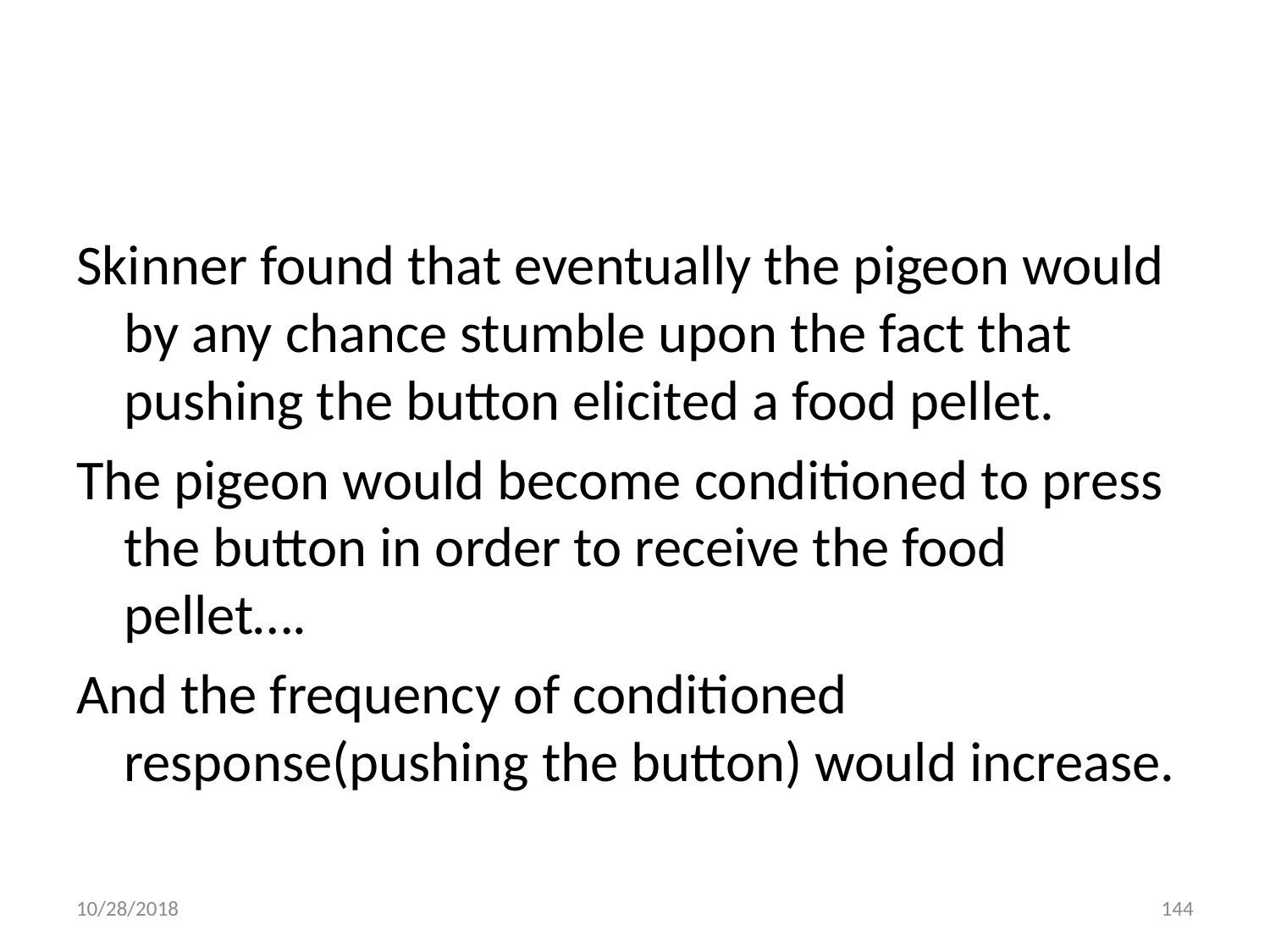

#
Skinner found that eventually the pigeon would by any chance stumble upon the fact that pushing the button elicited a food pellet.
The pigeon would become conditioned to press the button in order to receive the food pellet….
And the frequency of conditioned response(pushing the button) would increase.
10/28/2018
144